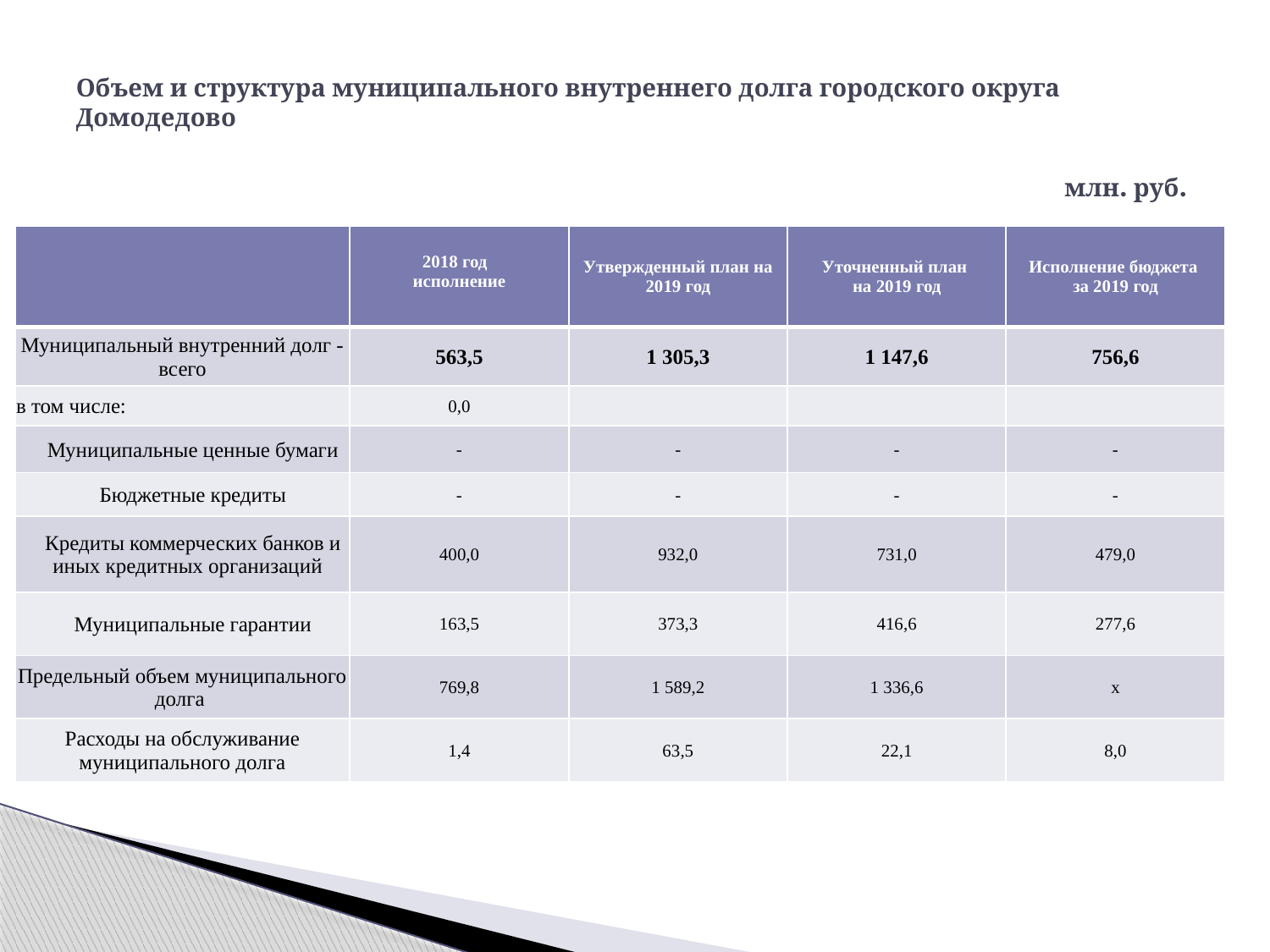

# Объем и структура муниципального внутреннего долга городского округа Домодедово
млн. руб.
|  | 2018 год исполнение | Утвержденный план на 2019 год | Уточненный план на 2019 год | Исполнение бюджета за 2019 год |
| --- | --- | --- | --- | --- |
| Муниципальный внутренний долг - всего | 563,5 | 1 305,3 | 1 147,6 | 756,6 |
| в том числе: | 0,0 |  |  |  |
| Муниципальные ценные бумаги | - | - | - | - |
| Бюджетные кредиты | - | - | - | - |
| Кредиты коммерческих банков и иных кредитных организаций | 400,0 | 932,0 | 731,0 | 479,0 |
| Муниципальные гарантии | 163,5 | 373,3 | 416,6 | 277,6 |
| Предельный объем муниципального долга | 769,8 | 1 589,2 | 1 336,6 | x |
| Расходы на обслуживание муниципального долга | 1,4 | 63,5 | 22,1 | 8,0 |